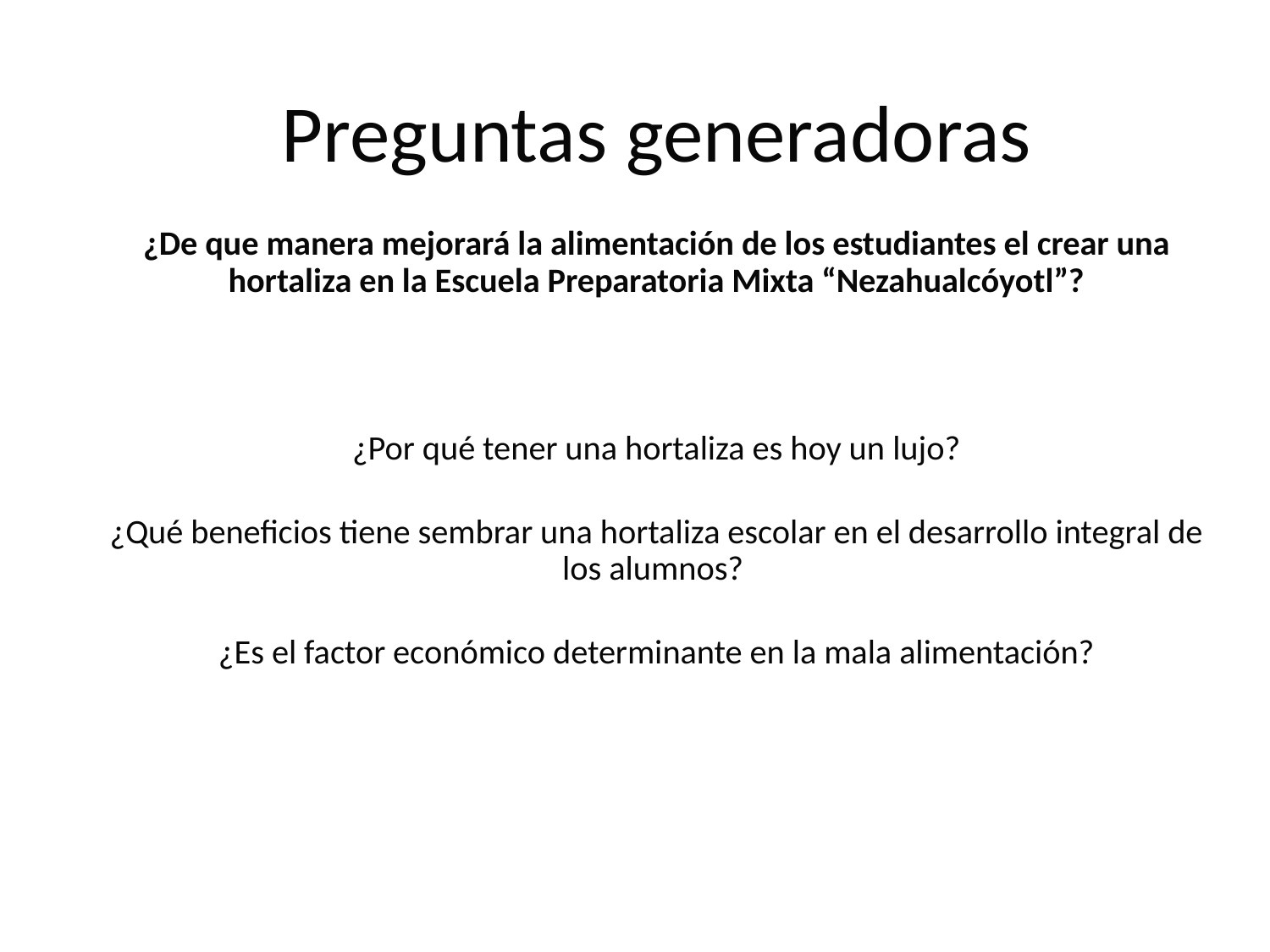

Preguntas generadoras

¿De que manera mejorará la alimentación de los estudiantes el crear una hortaliza en la Escuela Preparatoria Mixta “Nezahualcóyotl”?

¿Por qué tener una hortaliza es hoy un lujo?

¿Qué beneficios tiene sembrar una hortaliza escolar en el desarrollo integral de los alumnos?

¿Es el factor económico determinante en la mala alimentación?

18